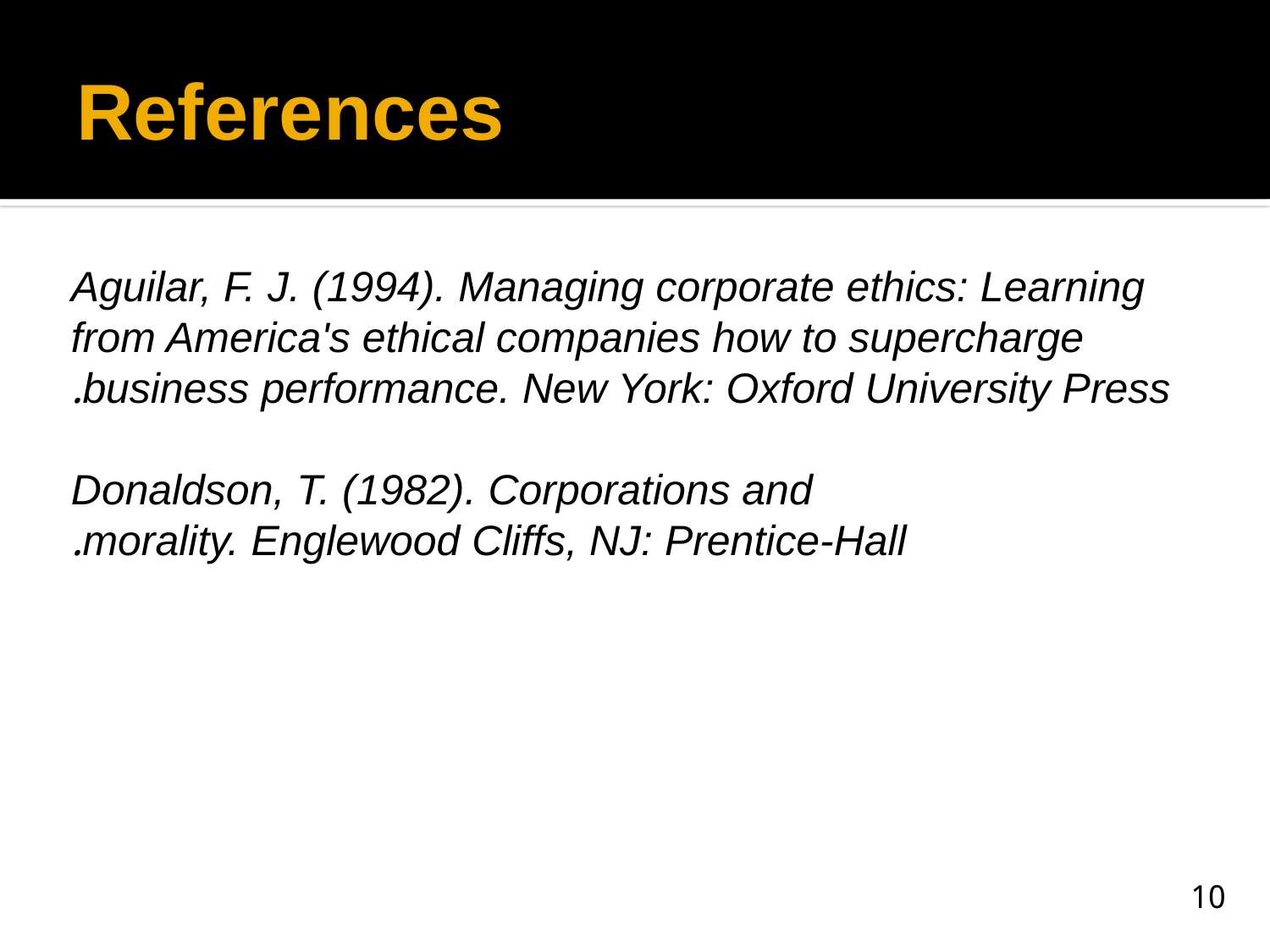

# References
Aguilar, F. J. (1994). Managing corporate ethics: Learning from America's ethical companies how to supercharge business performance. New York: Oxford University Press.

Donaldson, T. (1982). Corporations and morality. Englewood Cliffs, NJ: Prentice-Hall.
10